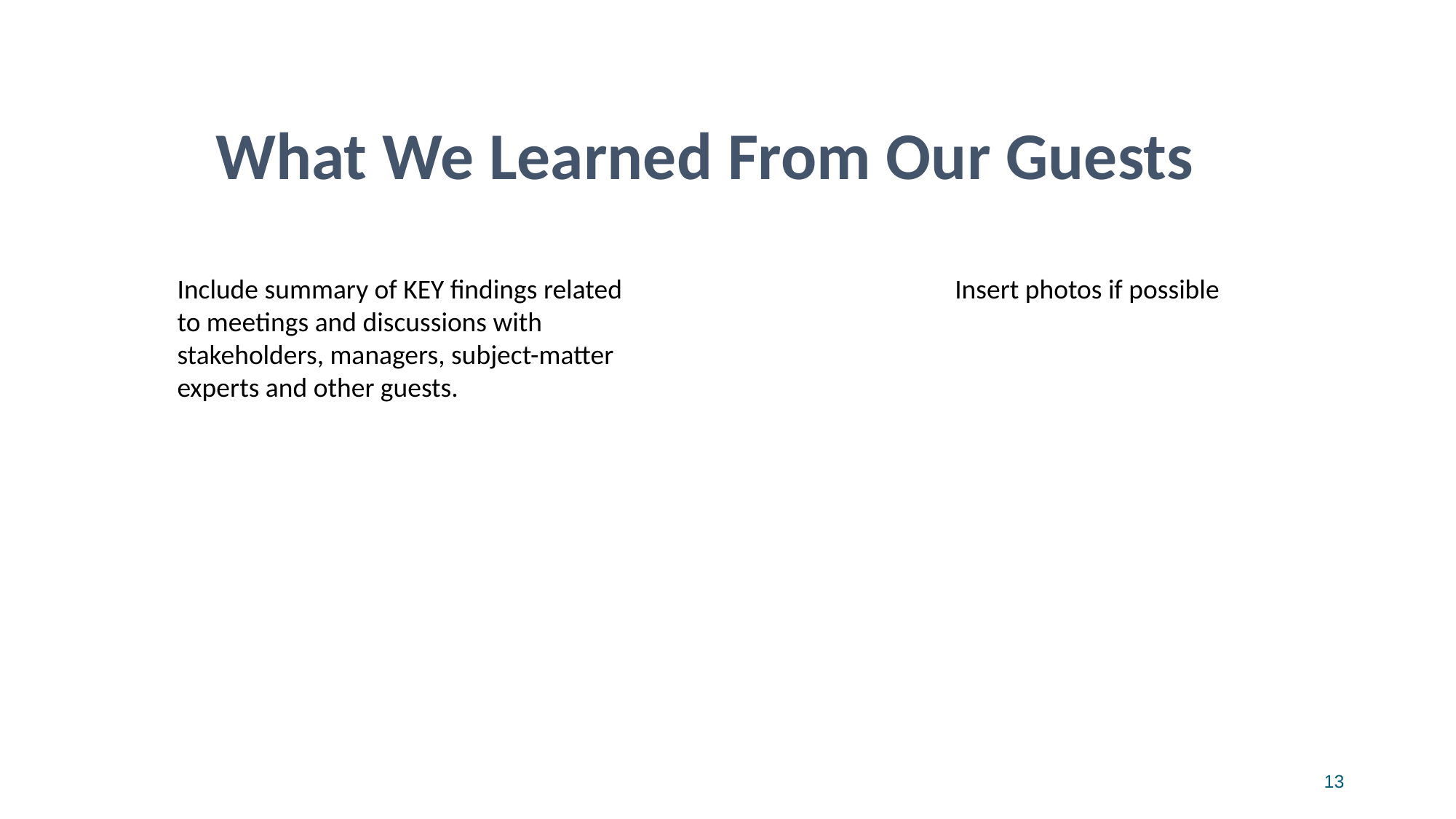

What We Learned From Our Guests
Include summary of KEY findings related to meetings and discussions with stakeholders, managers, subject-matter experts and other guests.
Insert photos if possible
13